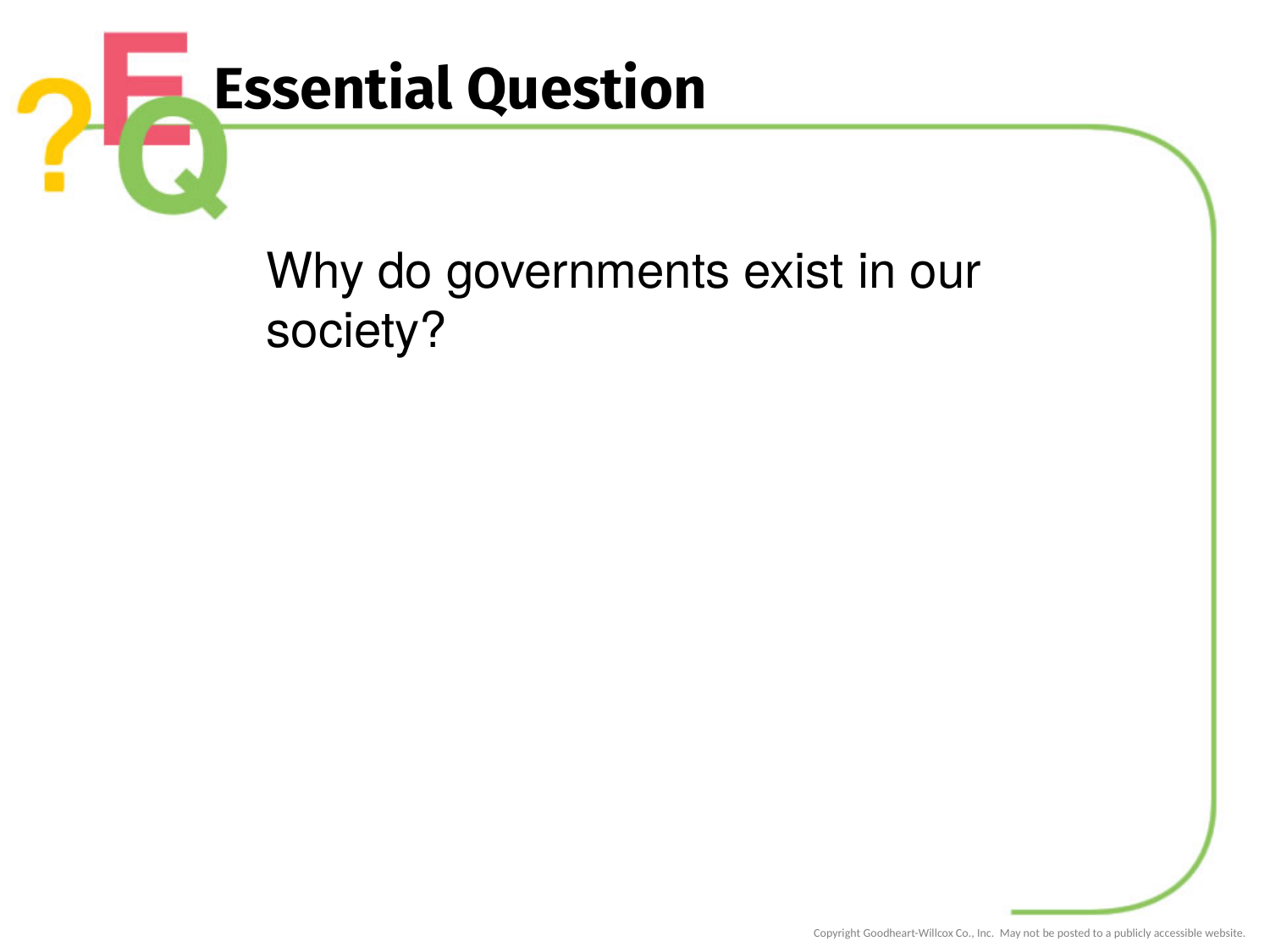

# Essential Question
Why do governments exist in our society?